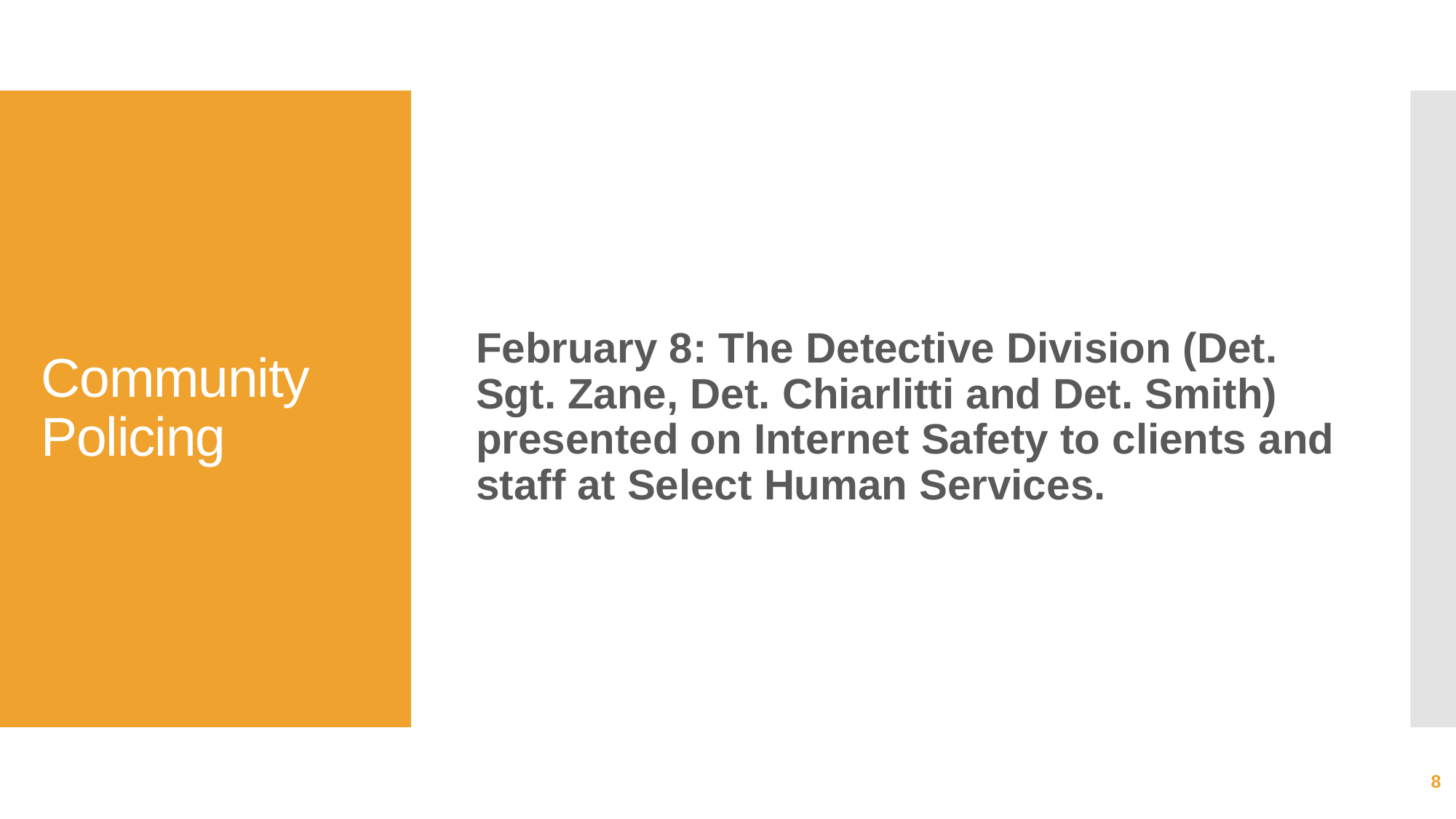

February 8: The Detective Division (Det. Sgt. Zane, Det. Chiarlitti and Det. Smith) presented on Internet Safety to clients and staff at Select Human Services.
# Community Policing
8